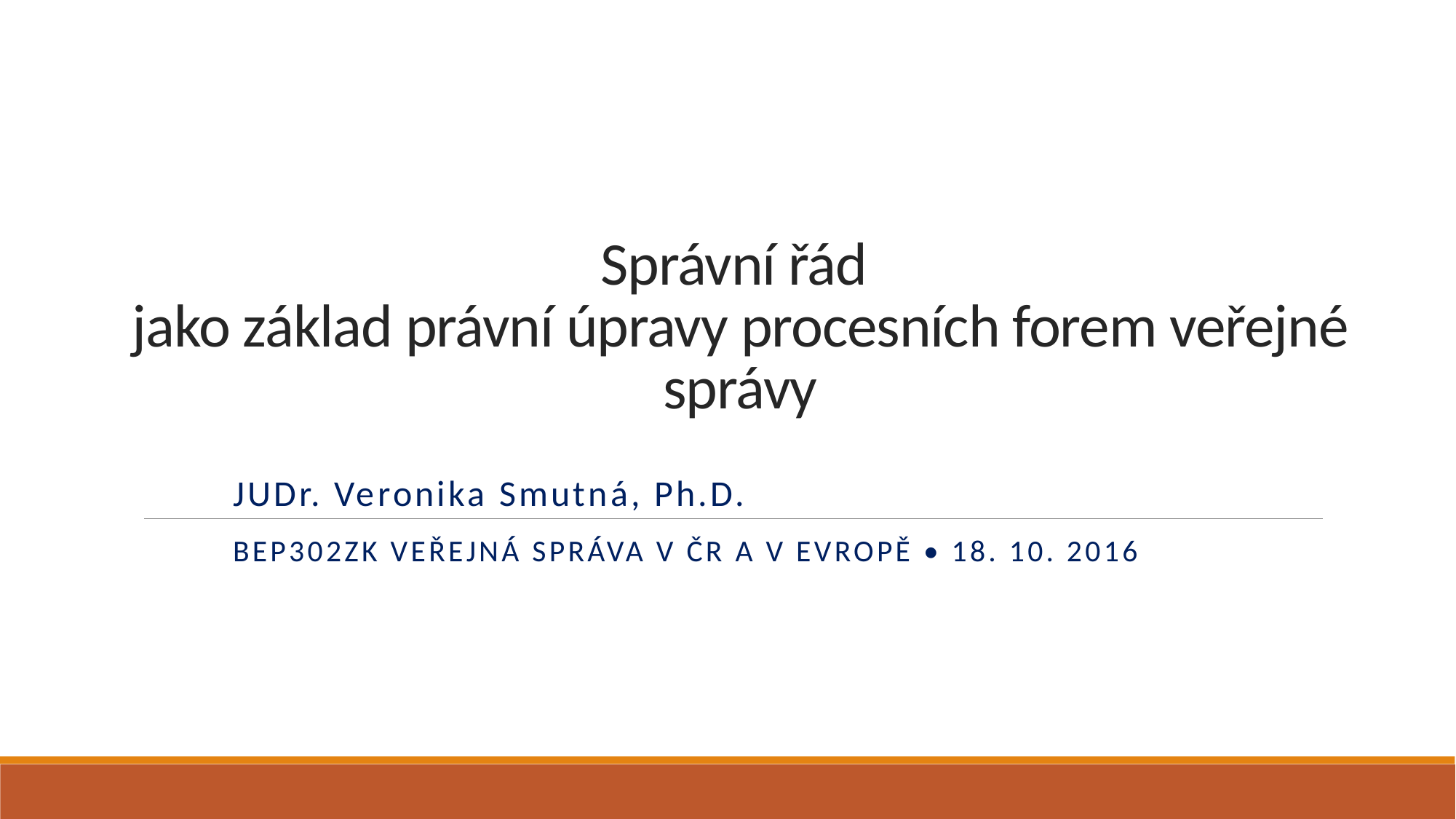

# Správní řád jako základ právní úpravy procesních forem veřejné správy
JUDr. Veronika Smutná, Ph.D.
BEP302Zk Veřejná správa v ČR a v Evropě • 18. 10. 2016